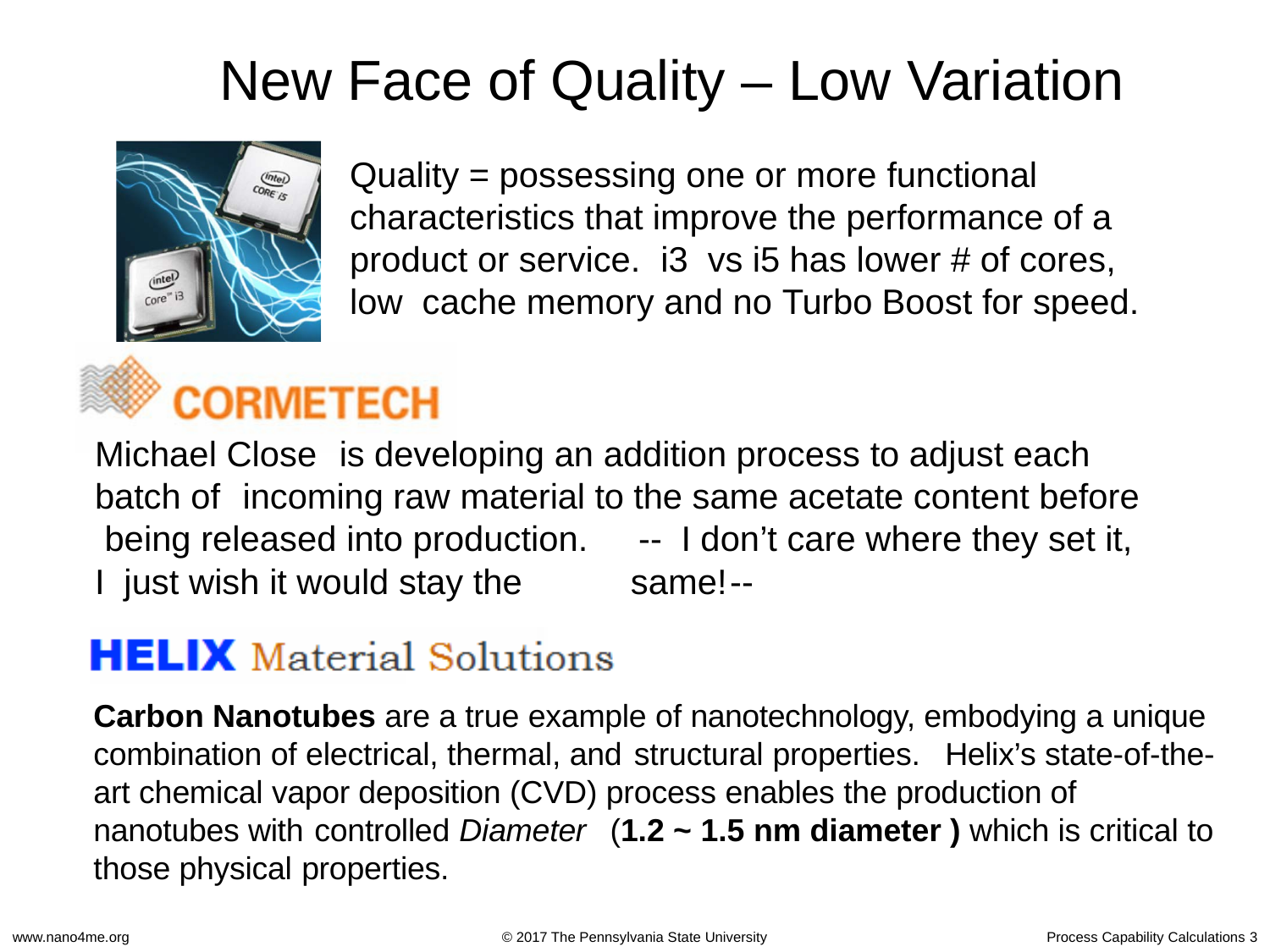

# New Face of Quality – Low Variation

Quality = possessing one or more functional  characteristics that improve the performance of a  product or service.	i3	vs i5 has lower # of cores, low  cache memory and no Turbo Boost for speed.

Michael Close	is developing an addition process to adjust each  batch of	incoming raw material to the same acetate content before  being released into production.		--	I don’t care where they set it, I  just wish it would stay the	same!	--

Carbon Nanotubes are a true example of nanotechnology, embodying a unique  combination of electrical, thermal, and structural properties.	Helix’s state-of-the-  art chemical vapor deposition (CVD) process enables the production of  nanotubes with controlled Diameter	(1.2 ~ 1.5 nm diameter ) which is critical to  those physical properties.